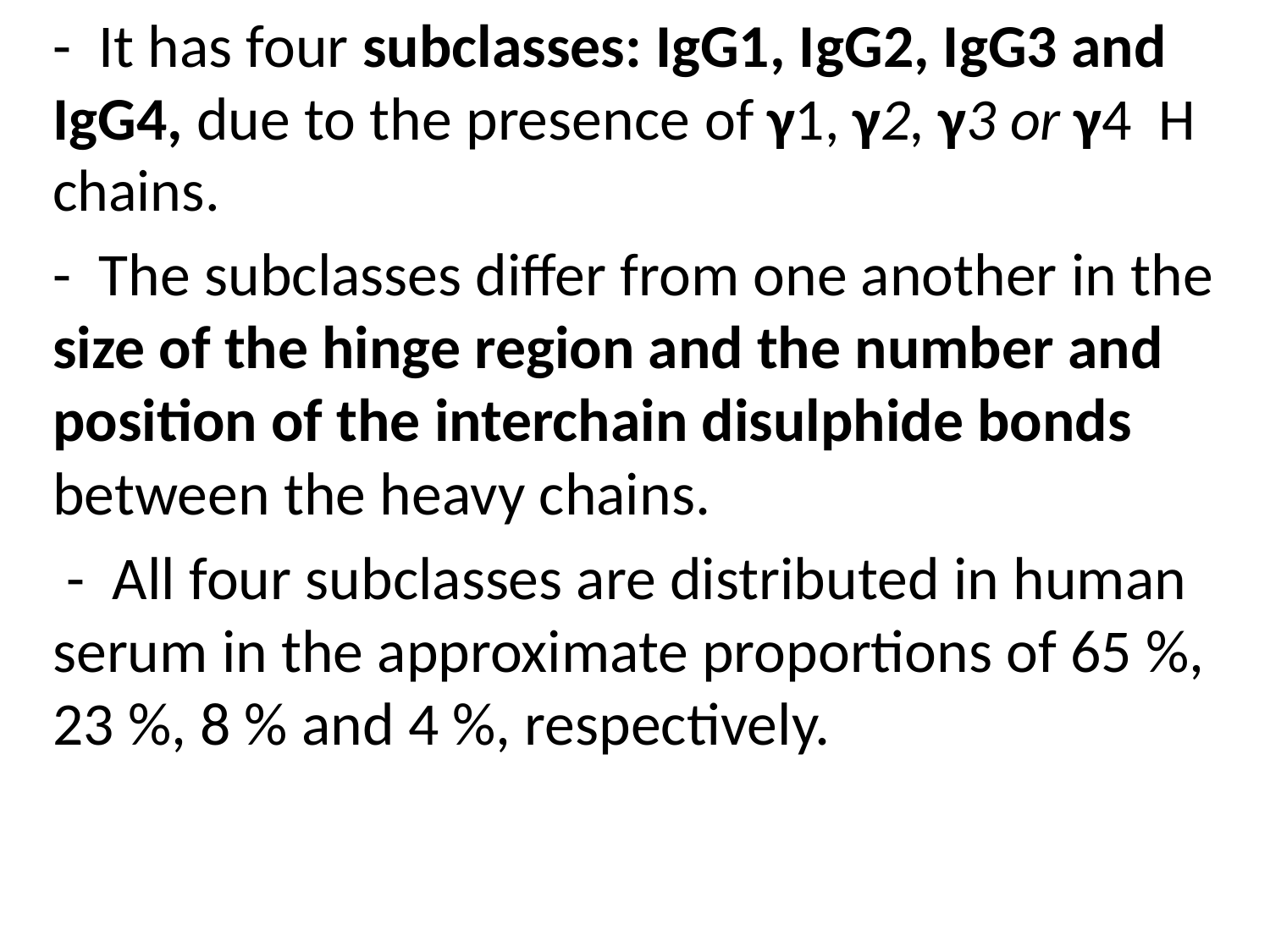

-  It has four subclasses: IgG1, IgG2, IgG3 and IgG4, due to the presence of γ1, γ2, γ3 or γ4  H chains.
	-  The subclasses differ from one another in the size of the hinge region and the number and position of the interchain disulphide bonds between the heavy chains.
	 -  All four subclasses are distributed in human serum in the approximate proportions of 65 %, 23 %, 8 % and 4 %, respectively.